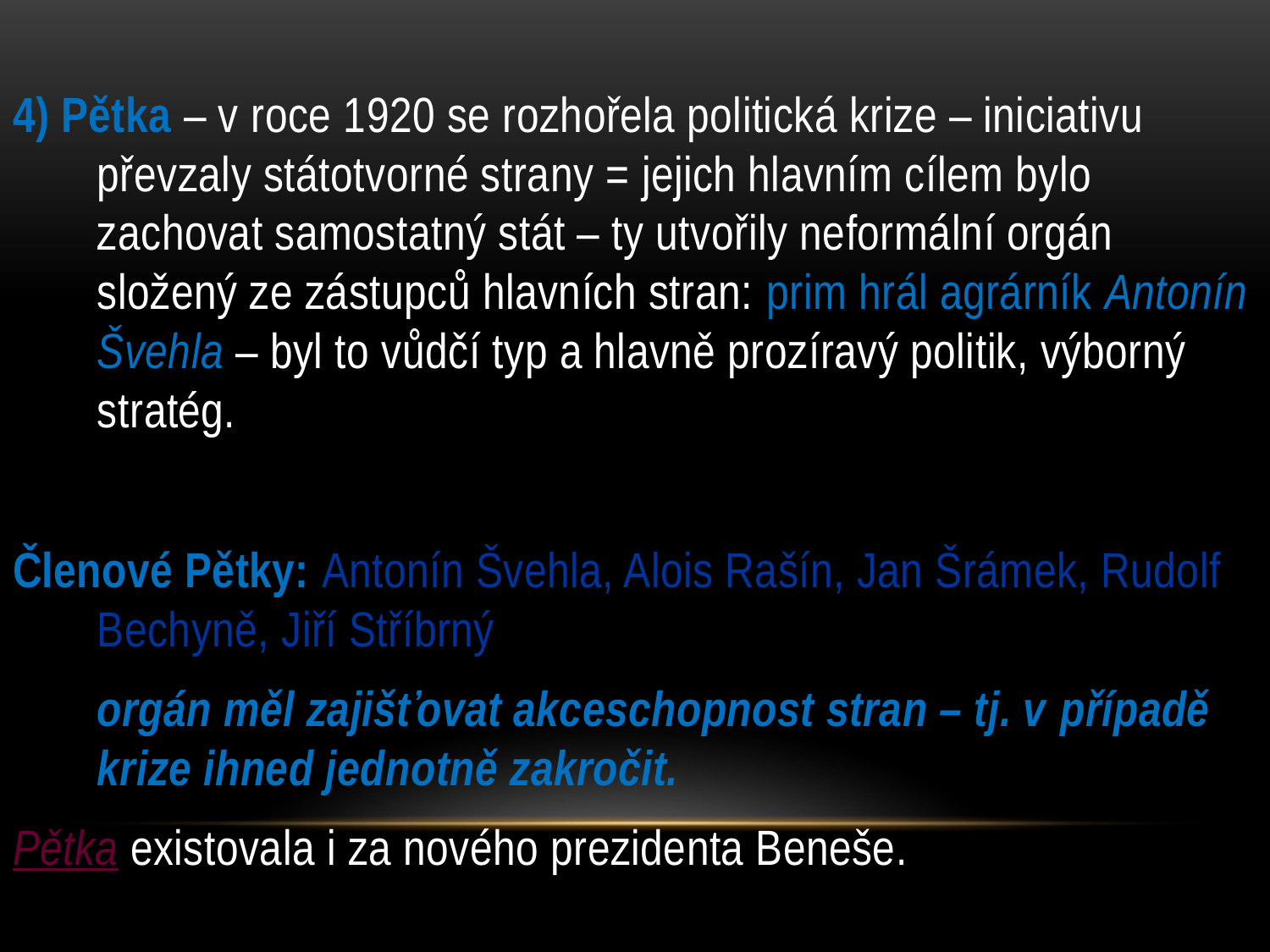

4) Pětka – v roce 1920 se rozhořela politická krize – iniciativu převzaly státotvorné strany = jejich hlavním cílem bylo zachovat samostatný stát – ty utvořily neformální orgán složený ze zástupců hlavních stran: prim hrál agrárník Antonín Švehla – byl to vůdčí typ a hlavně prozíravý politik, výborný stratég.

Členové Pětky: Antonín Švehla, Alois Rašín, Jan Šrámek, Rudolf Bechyně, Jiří Stříbrný –
	orgán měl zajišťovat akceschopnost stran – tj. v případě krize ihned jednotně zakročit.
Pětka existovala i za nového prezidenta Beneše.